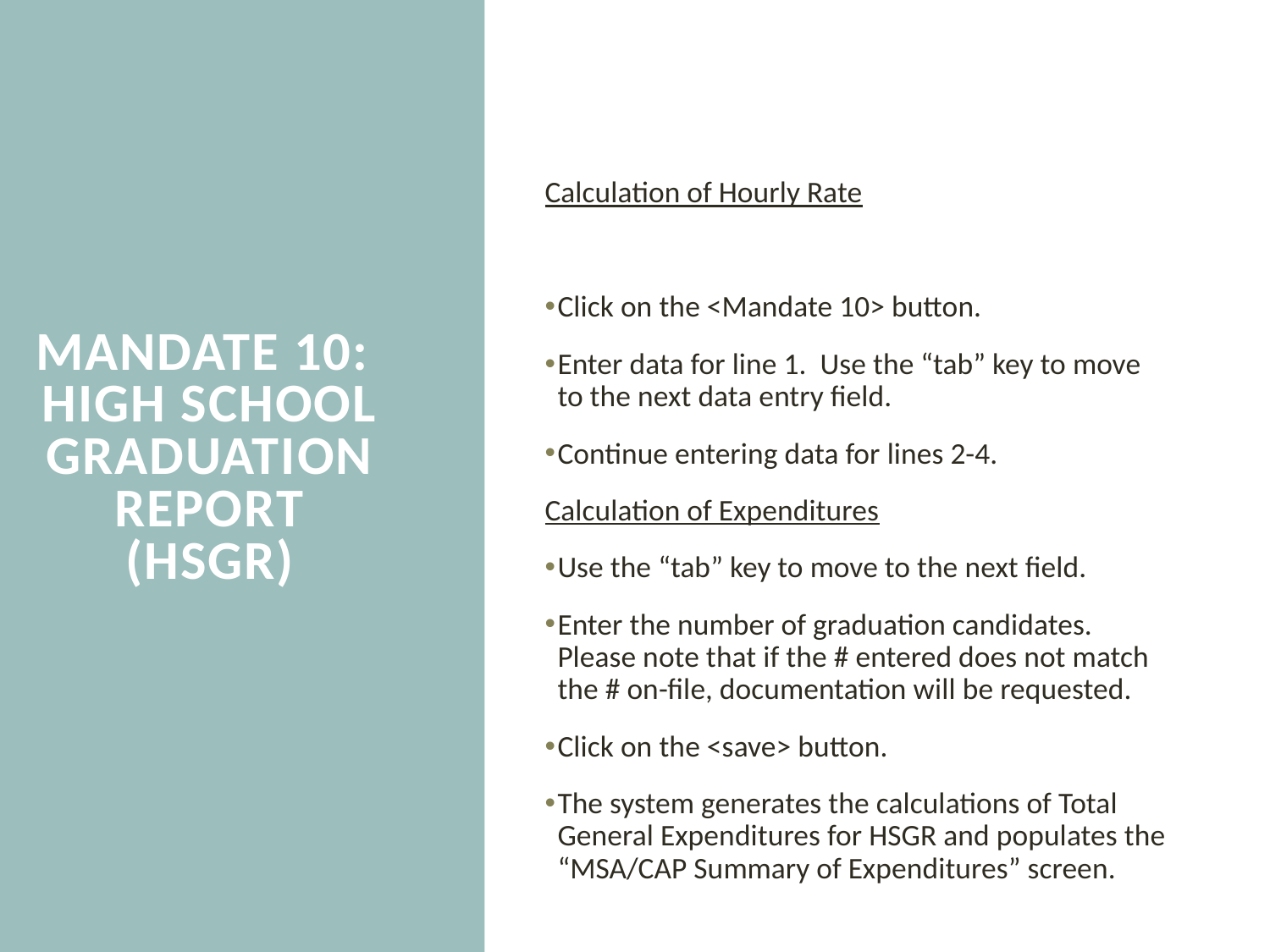

# Mandate 10: High School Graduation Report (HSGR)
Calculation of Hourly Rate

Click on the <Mandate 10> button.
Enter data for line 1.  Use the “tab” key to move to the next data entry field.
Continue entering data for lines 2-4.
Calculation of Expenditures
Use the “tab” key to move to the next field.
Enter the number of graduation candidates. Please note that if the # entered does not match the # on-file, documentation will be requested.
Click on the <save> button.
The system generates the calculations of Total General Expenditures for HSGR and populates the “MSA/CAP Summary of Expenditures” screen.